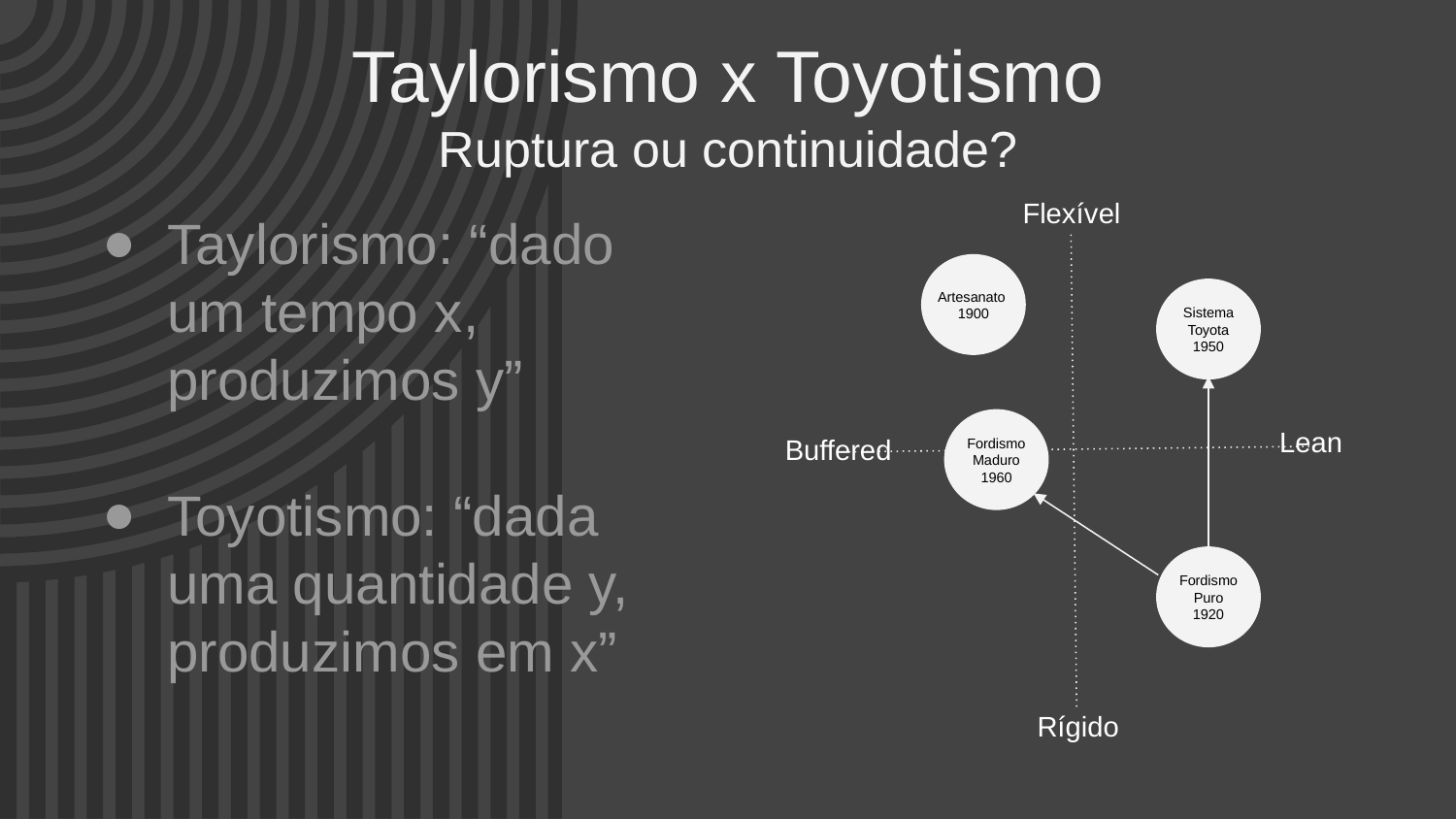

# Taylorismo x Toyotismo
Ruptura ou continuidade?

Taylorismo: “dado um tempo x, produzimos y”

Toyotismo: “dada uma quantidade y, produzimos em x”

Flexível

Artesanato
1900

Sistema Toyota
1950
Lean

Fordismo Maduro
1960
Buffered

Fordismo Puro
1920
Rígido